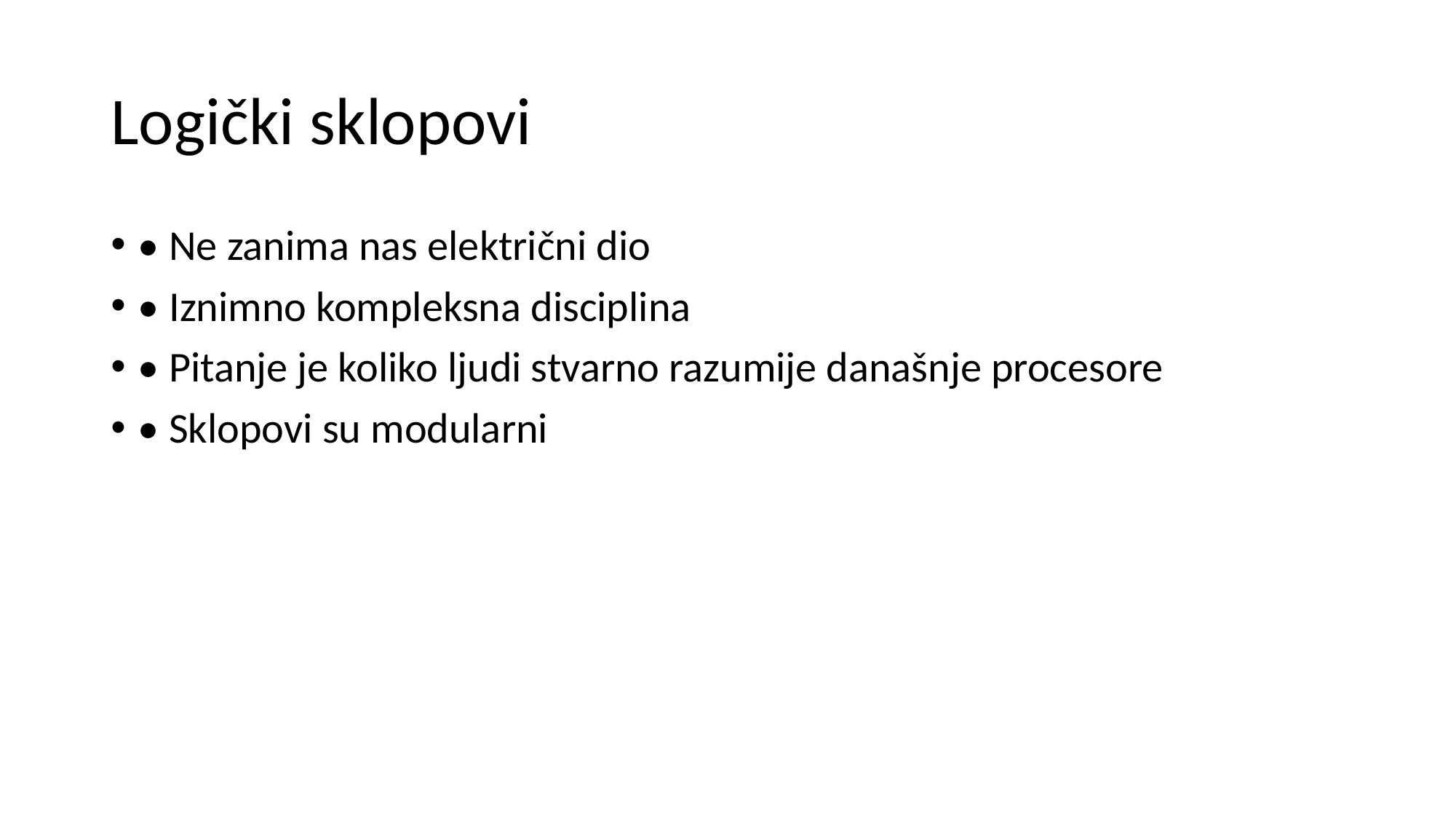

# Logički sklopovi
• Ne zanima nas električni dio
• Iznimno kompleksna disciplina
• Pitanje je koliko ljudi stvarno razumije današnje procesore
• Sklopovi su modularni